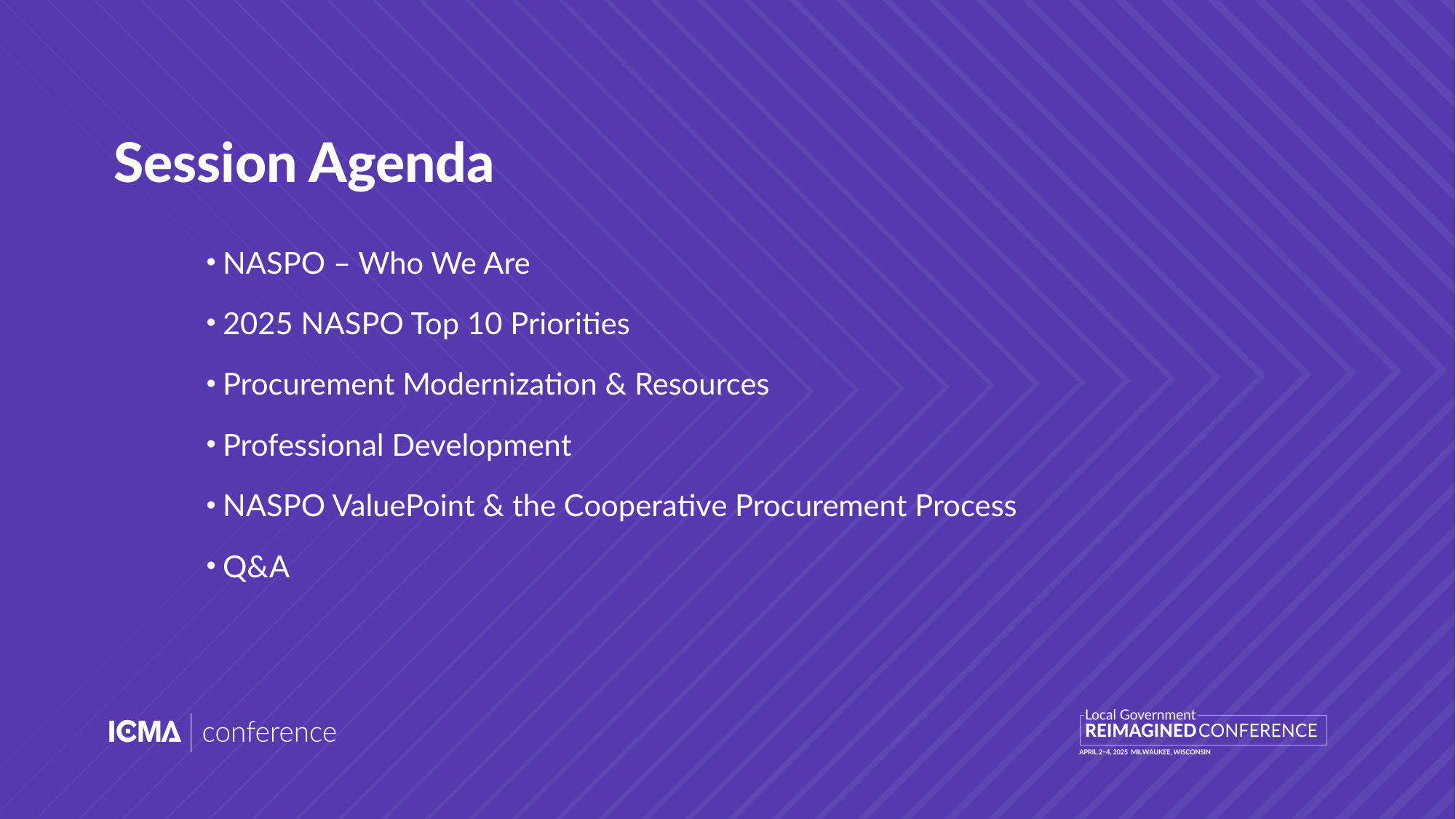

# Session Agenda
NASPO – Who We Are
2025 NASPO Top 10 Priorities
Procurement Modernization & Resources
Professional Development
NASPO ValuePoint & the Cooperative Procurement Process
Q&A